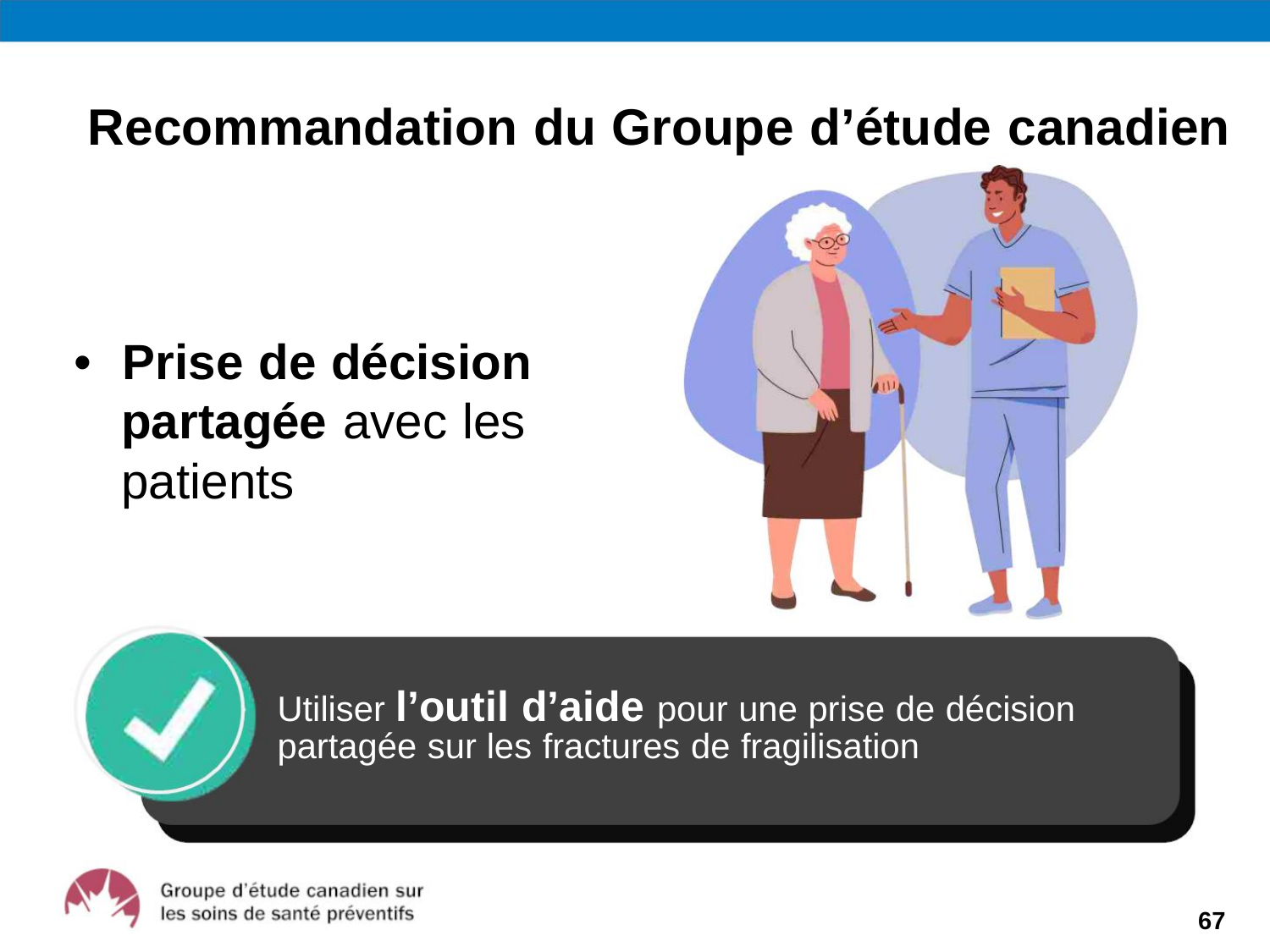

Recommandation du Groupe d’étude canadien
• Prise de décision
partagée avec les
patients
Utiliser l’outil d’aide pour une prise de décision partagée sur les fractures de fragilisation
67